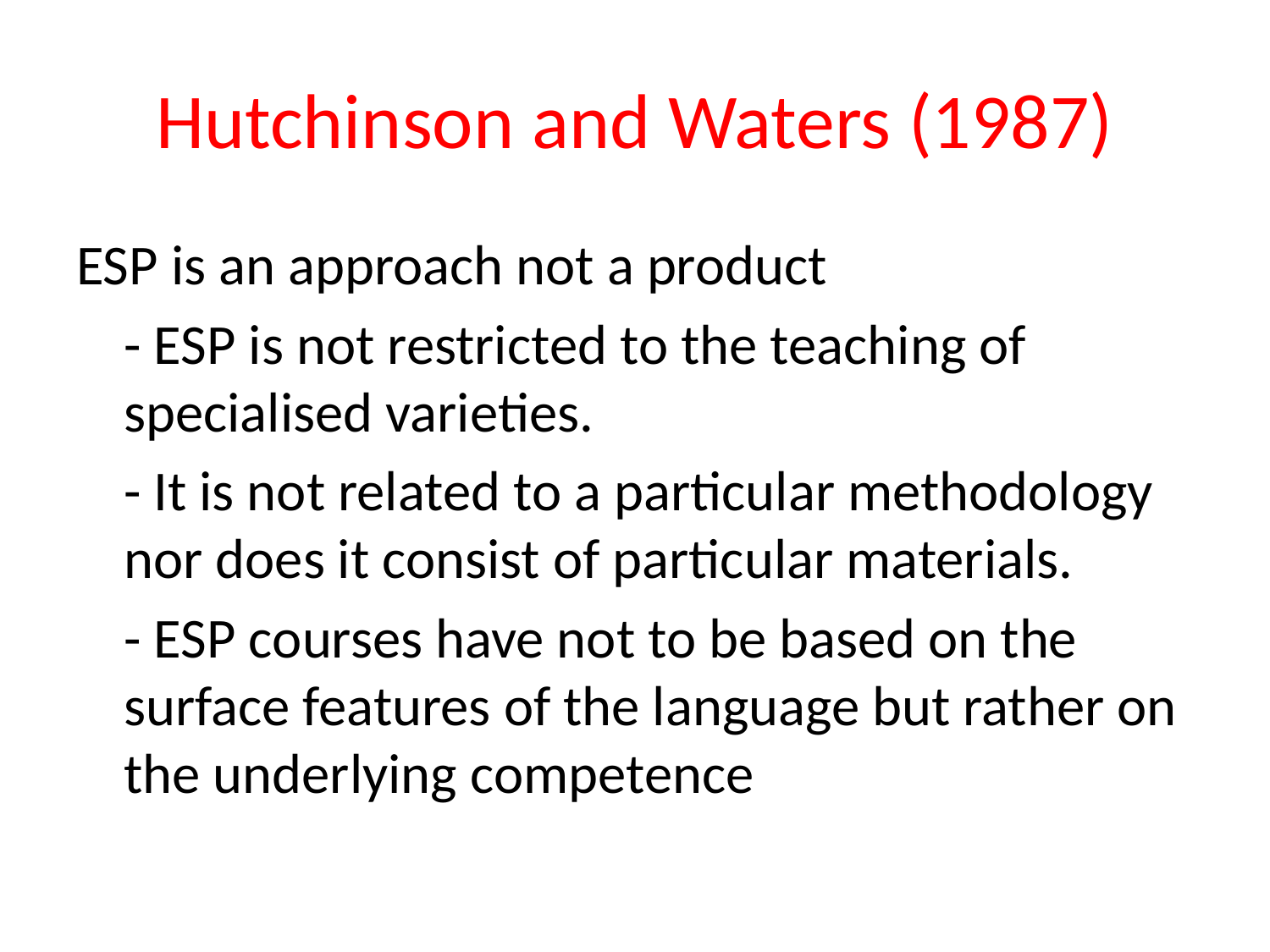

# Hutchinson and Waters (1987)
ESP is an approach not a product
	- ESP is not restricted to the teaching of specialised varieties.
	- It is not related to a particular methodology nor does it consist of particular materials.
	- ESP courses have not to be based on the surface features of the language but rather on the underlying competence